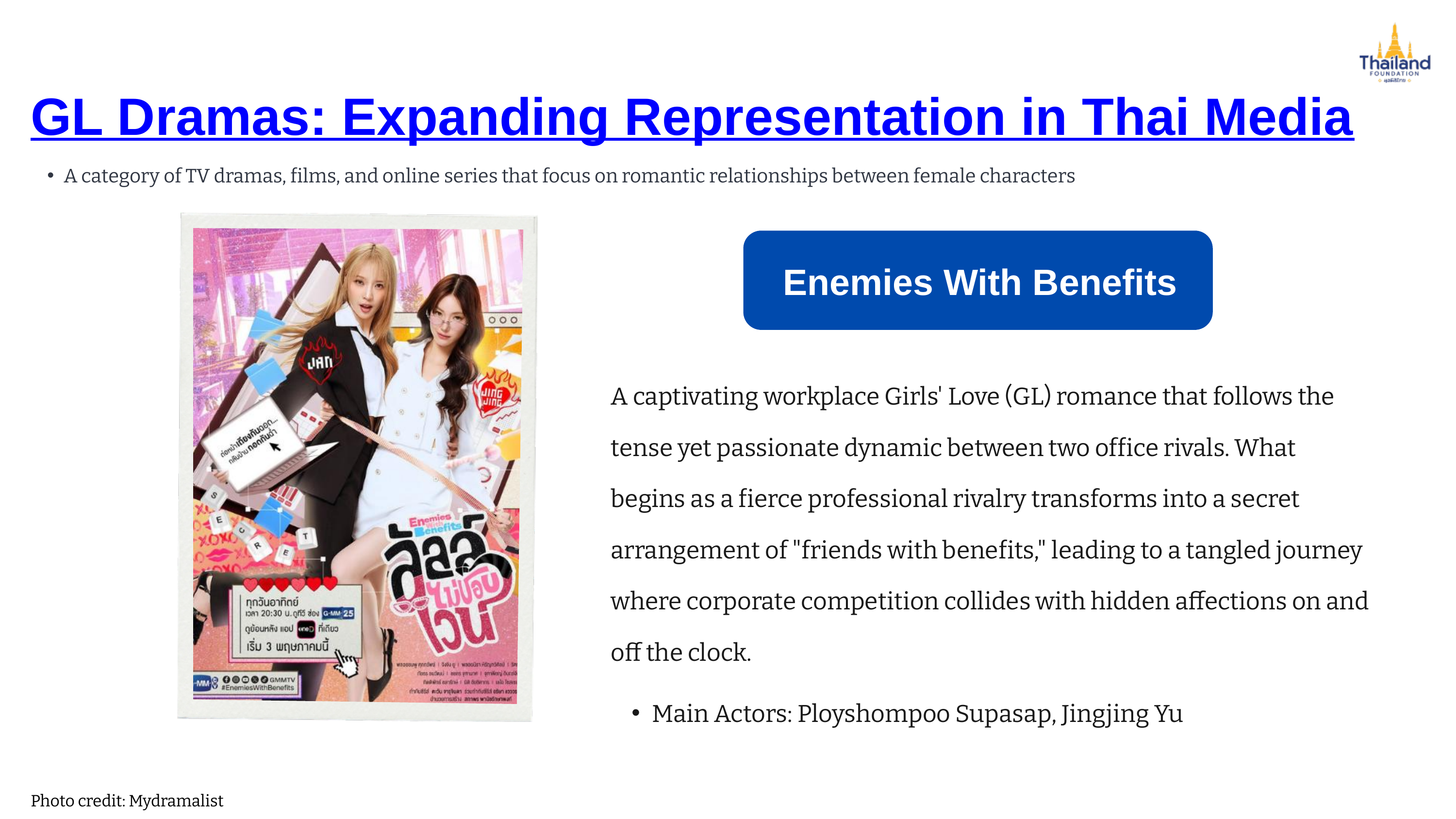

GL Dramas: Expanding Representation in Thai Media
A category of TV dramas, films, and online series that focus on romantic relationships between female characters

Enemies With Benefits
A captivating workplace Girls' Love (GL) romance that follows the tense yet passionate dynamic between two office rivals. What begins as a fierce professional rivalry transforms into a secret arrangement of "friends with benefits," leading to a tangled journey where corporate competition collides with hidden affections on and off the clock.
Main Actors: Ployshompoo Supasap, Jingjing Yu
Photo credit: Mydramalist